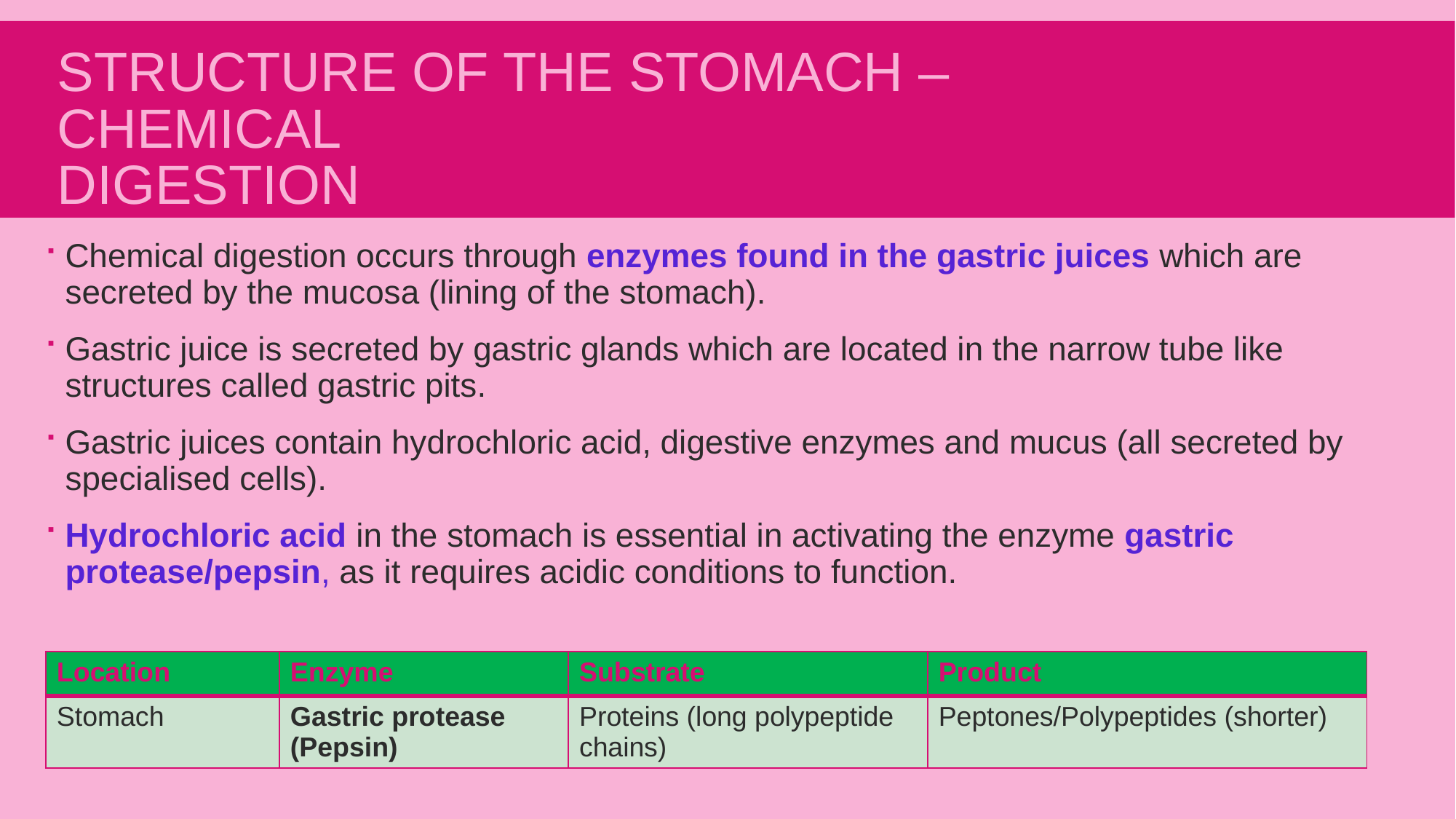

# Structure of the stomach – Chemical Digestion
Chemical digestion occurs through enzymes found in the gastric juices which are secreted by the mucosa (lining of the stomach).
Gastric juice is secreted by gastric glands which are located in the narrow tube like structures called gastric pits.
Gastric juices contain hydrochloric acid, digestive enzymes and mucus (all secreted by specialised cells).
Hydrochloric acid in the stomach is essential in activating the enzyme gastric protease/pepsin, as it requires acidic conditions to function.

| Location | Enzyme | Substrate | Product |
| --- | --- | --- | --- |
| Stomach | Gastric protease (Pepsin) | Proteins (long polypeptide chains) | Peptones/Polypeptides (shorter) |